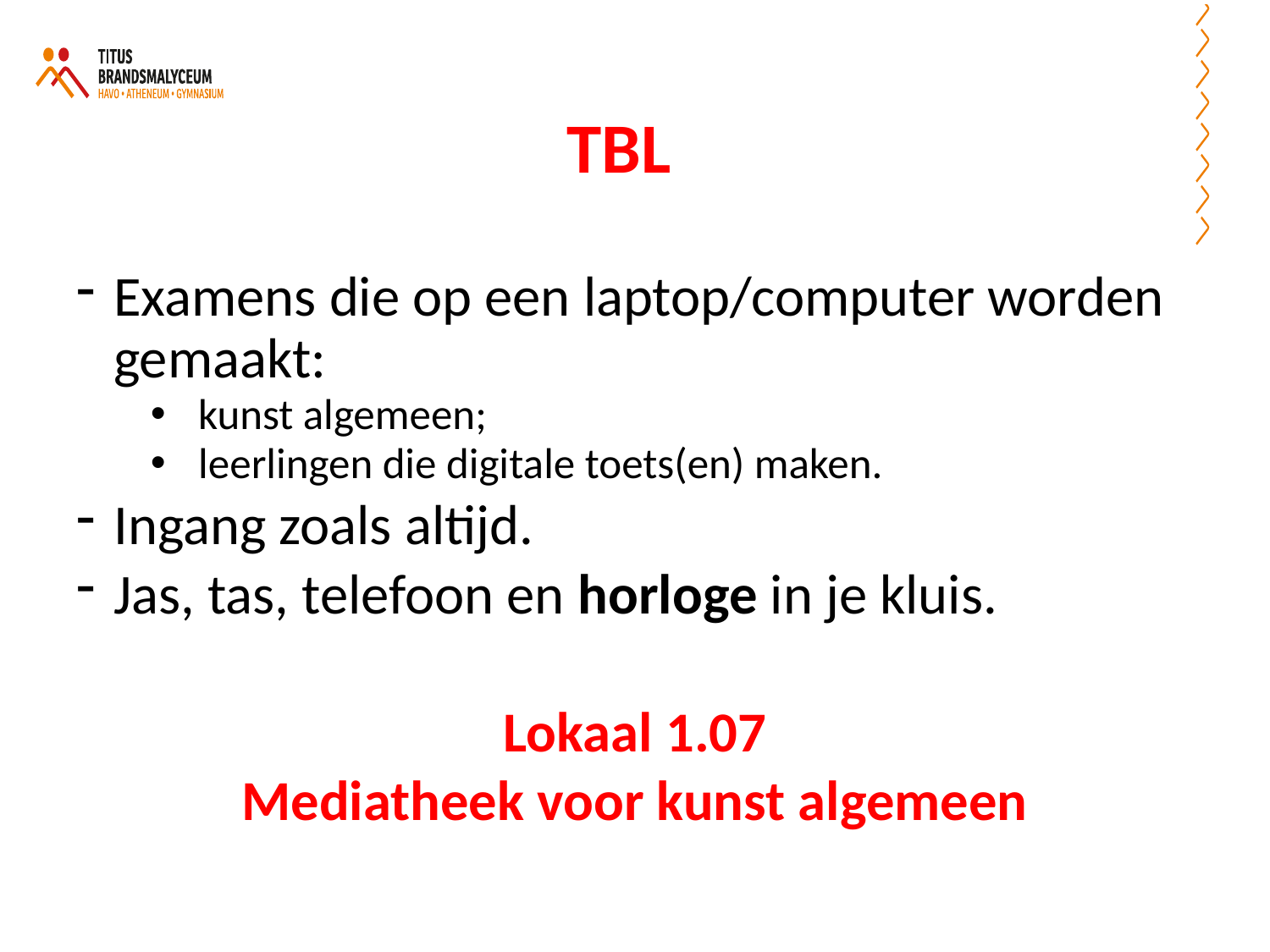

# TBL
Examens die op een laptop/computer worden gemaakt:
kunst algemeen;
leerlingen die digitale toets(en) maken.
Ingang zoals altijd.
Jas, tas, telefoon en horloge in je kluis.

Lokaal 1.07
Mediatheek voor kunst algemeen